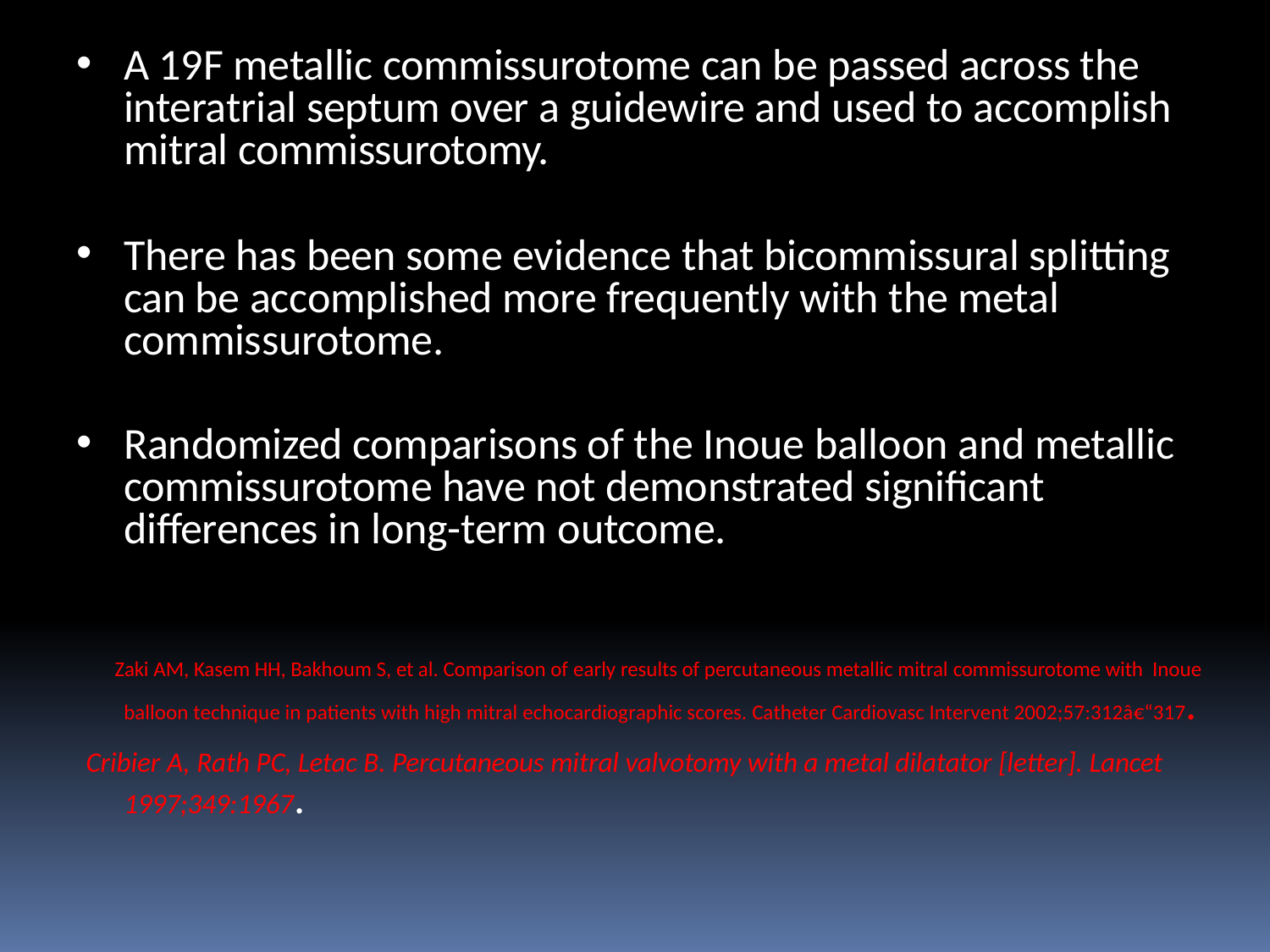

A 19F metallic commissurotome can be passed across the  interatrial septum over a guidewire and used to accomplish  mitral commissurotomy.

There has been some evidence that bicommissural splitting  can be accomplished more frequently with the metal  commissurotome.

Randomized comparisons of the Inoue balloon and metallic  commissurotome have not demonstrated significant  differences in long-term outcome.
Zaki AM, Kasem HH, Bakhoum S, et al. Comparison of early results of percutaneous metallic mitral commissurotome with Inoue
balloon technique in patients with high mitral echocardiographic scores. Catheter Cardiovasc Intervent 2002;57:312â€“317.
Cribier A, Rath PC, Letac B. Percutaneous mitral valvotomy with a metal dilatator [letter]. Lancet  1997;349:1967.